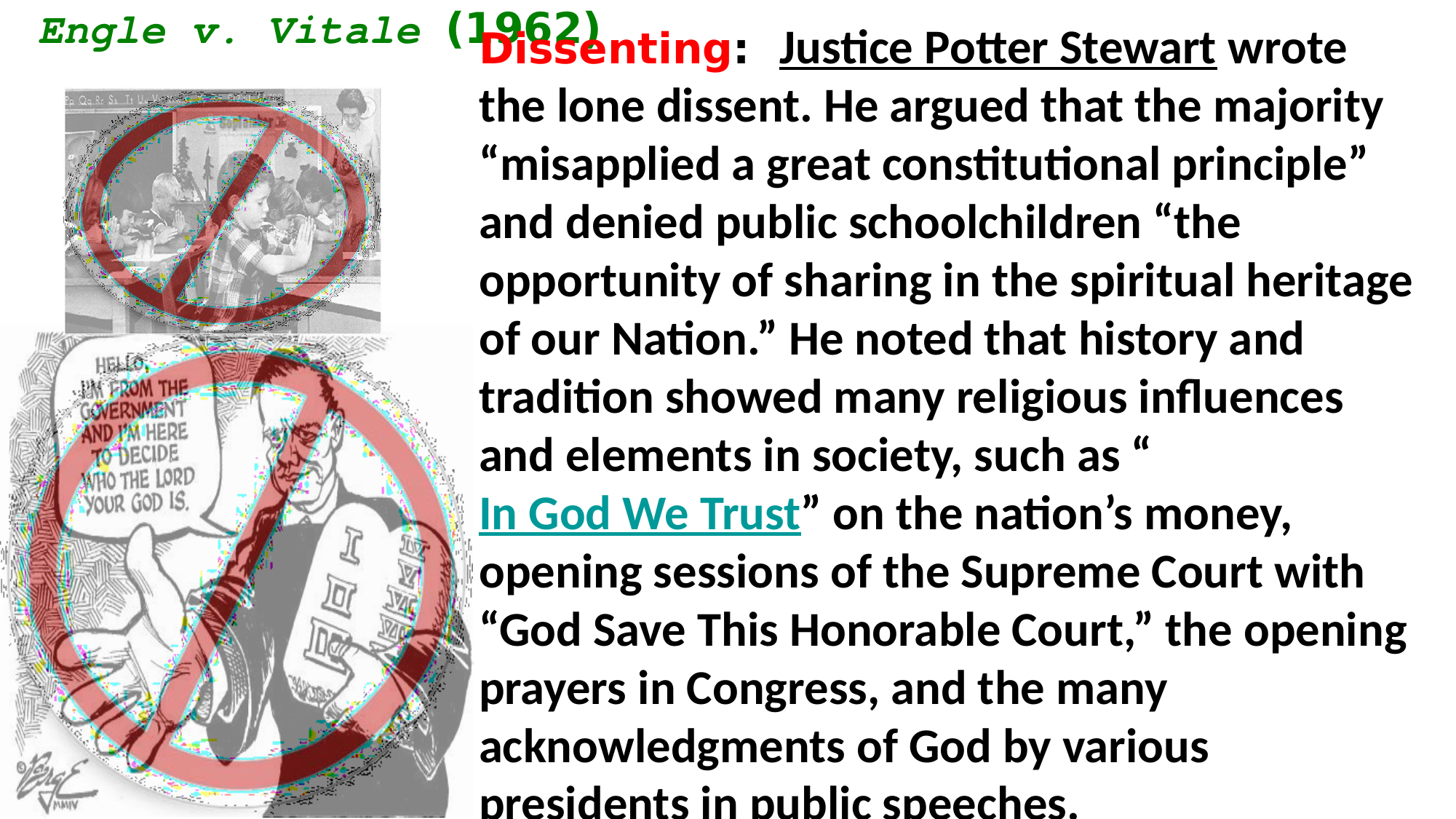

# Engle v. Vitale (1962)
Dissenting:  Justice Potter Stewart wrote the lone dissent. He argued that the majority “misapplied a great constitutional principle” and denied public schoolchildren “the opportunity of sharing in the spiritual heritage of our Nation.” He noted that history and tradition showed many religious influences and elements in society, such as “In God We Trust” on the nation’s money, opening sessions of the Supreme Court with “God Save This Honorable Court,” the opening prayers in Congress, and the many acknowledgments of God by various presidents in public speeches.